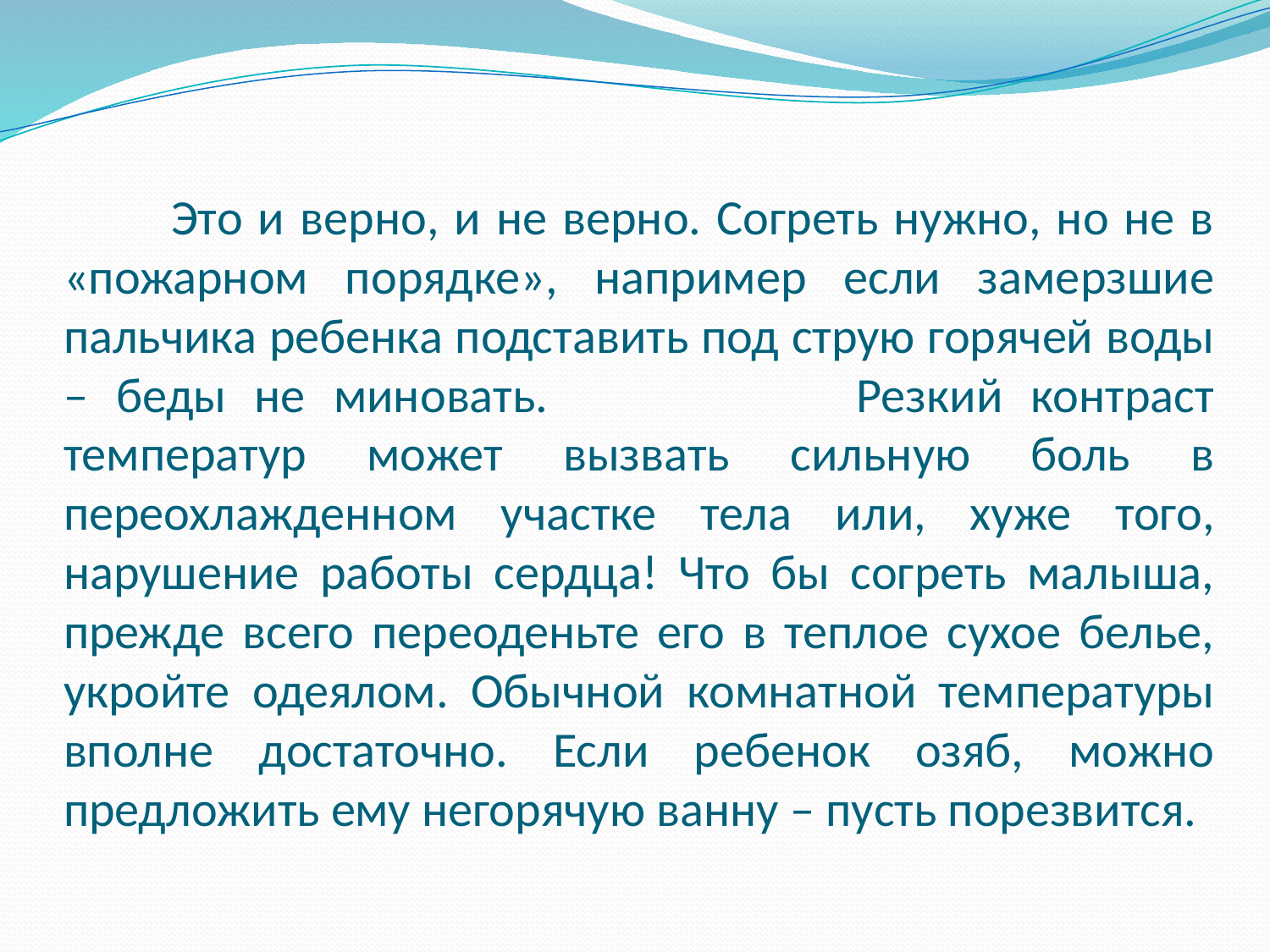

# Это и верно, и не верно. Согреть нужно, но не в «пожарном порядке», например если замерзшие пальчика ребенка подставить под струю горячей воды – беды не миновать.           Резкий контраст температур может вызвать сильную боль в переохлажденном участке тела или, хуже того, нарушение работы сердца! Что бы согреть малыша, прежде всего переоденьте его в теплое сухое белье, укройте одеялом. Обычной комнатной температуры вполне достаточно. Если ребенок озяб, можно предложить ему негорячую ванну – пусть порезвится.